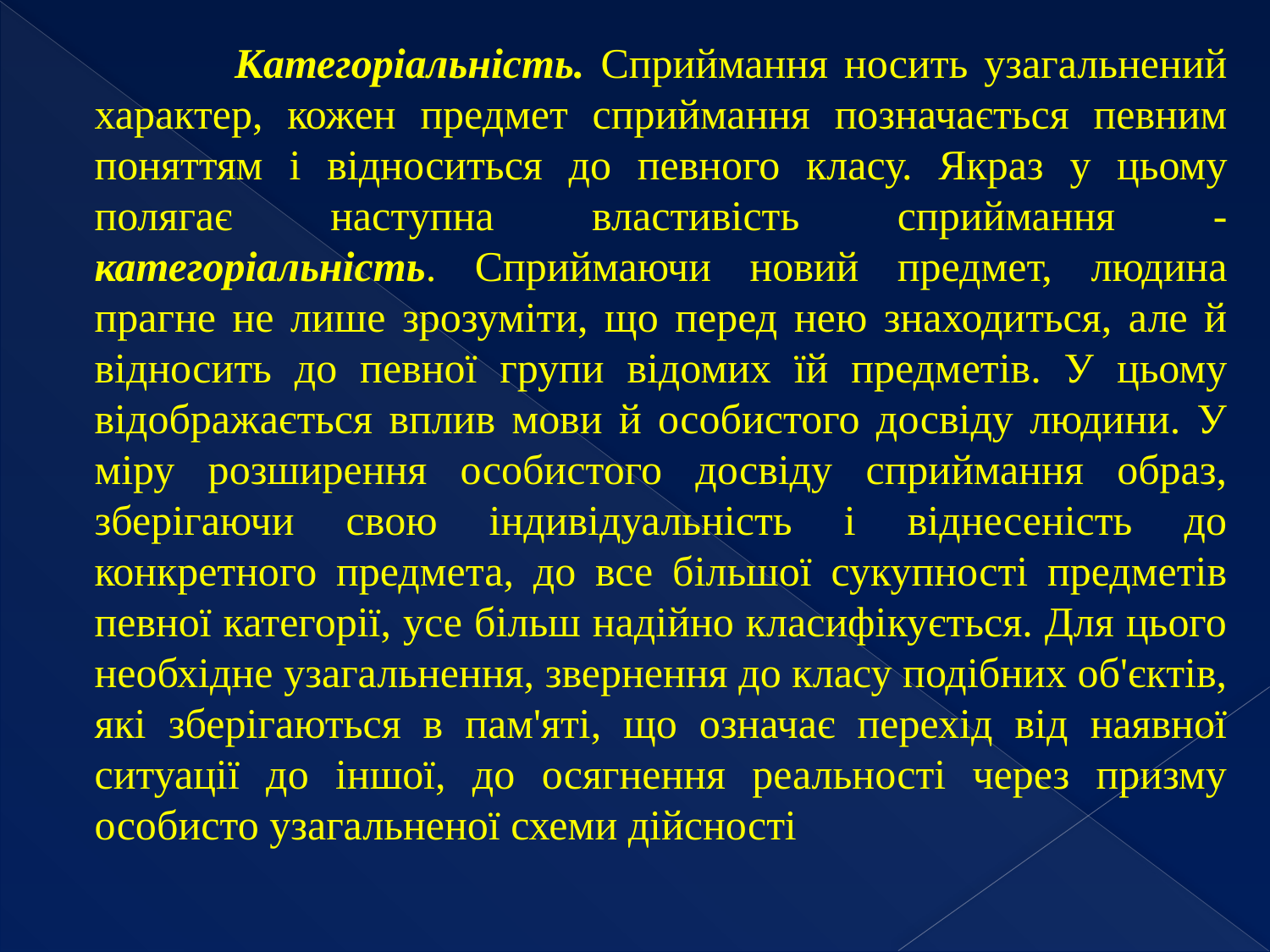

Категоріальність. Сприймання носить узагальнений характер, кожен предмет сприймання позначається певним поняттям і відноситься до певного класу. Якраз у цьому полягає наступна властивість сприймання - категоріальність. Сприймаючи новий предмет, людина прагне не лише зрозуміти, що перед нею знаходиться, але й відносить до певної групи відомих їй предметів. У цьому відображається вплив мови й особистого досвіду людини. У міру розширення особистого досвіду сприймання образ, зберігаючи свою індивідуальність і віднесеність до конкретного предмета, до все більшої сукупності предметів певної категорії, усе більш надійно класифікується. Для цього необхідне узагальнення, звернення до класу подібних об'єктів, які зберігаються в пам'яті, що означає перехід від наявної ситуації до іншої, до осягнення реальності через призму особисто узагальненої схеми дійсності